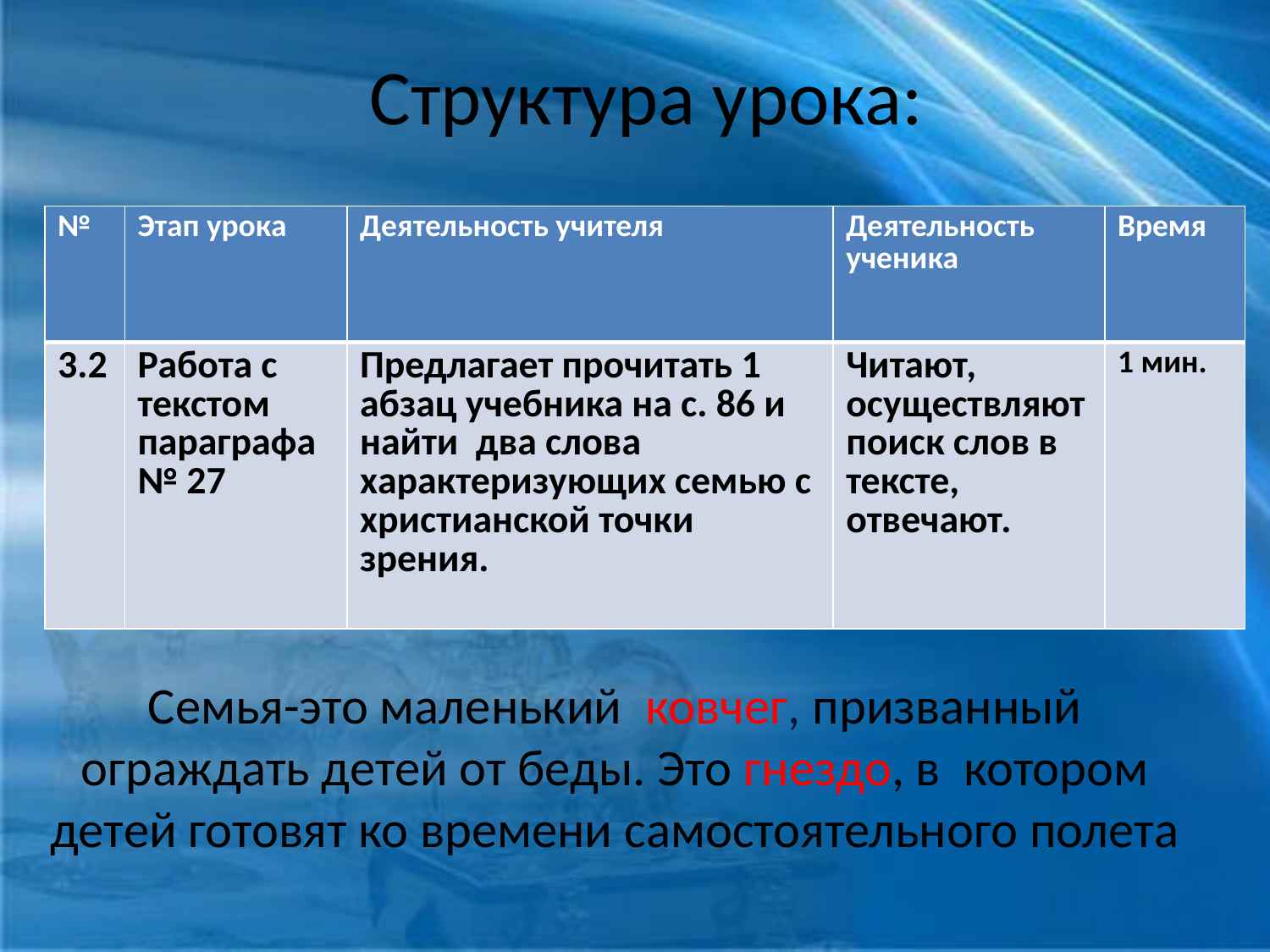

Структура урока:
| № | Этап урока | Деятельность учителя | Деятельность ученика | Время |
| --- | --- | --- | --- | --- |
| 3.2 | Работа с текстом параграфа № 27 | Предлагает прочитать 1 абзац учебника на с. 86 и найти два слова характеризующих семью с христианской точки зрения. | Читают, осуществляют поиск слов в тексте, отвечают. | 1 мин. |
# Семья-это маленький  ковчег, призванный ограждать детей от беды. Это гнездо, в  котором детей готовят ко времени самостоятельного полета